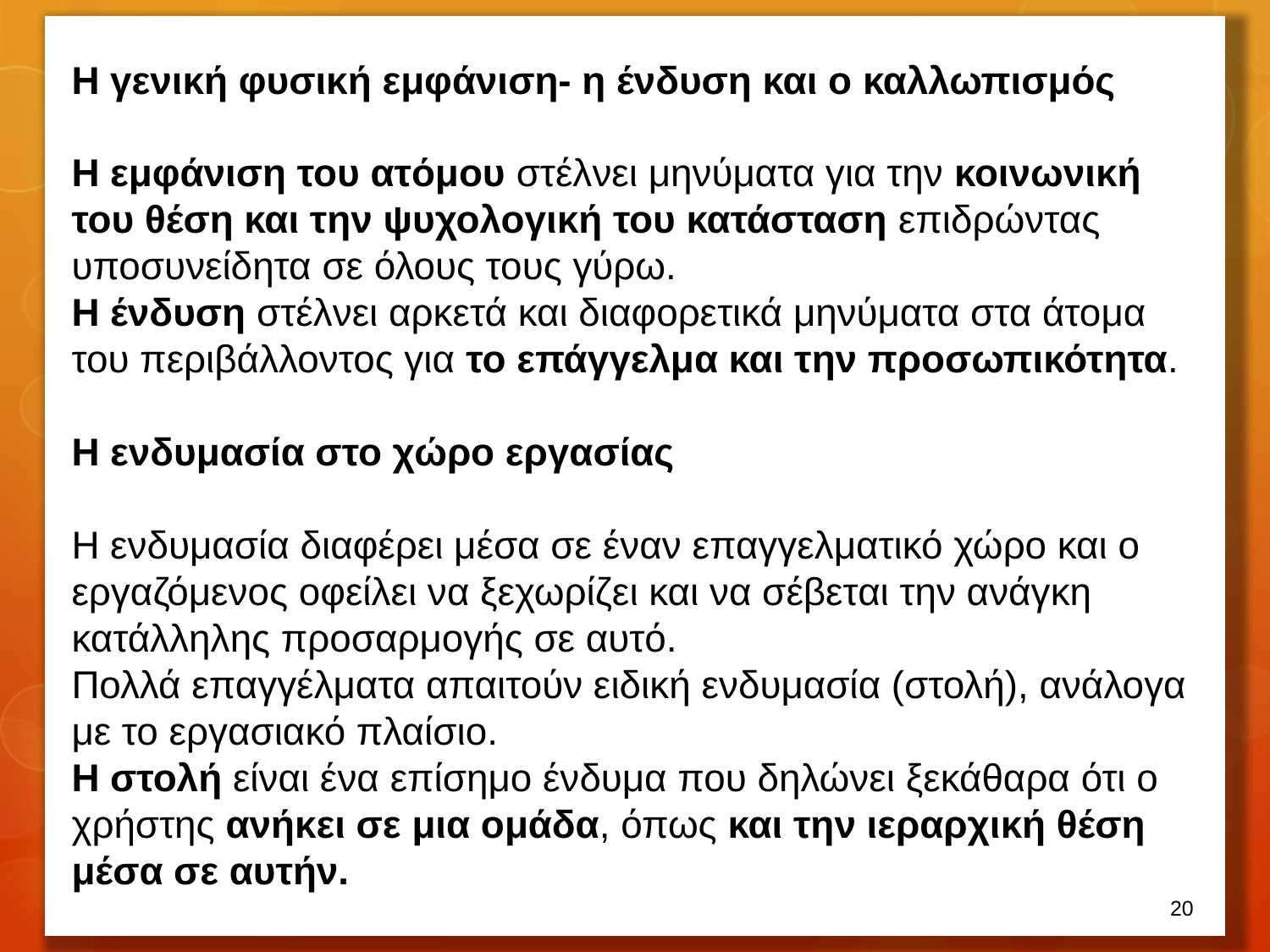

Η γενική φυσική εμφάνιση- η ένδυση και ο καλλωπισμός

Η εμφάνιση του ατόμου στέλνει μηνύματα για την κοινωνική του θέση και την ψυχολογική του κατάσταση επιδρώντας υποσυνείδητα σε όλους τους γύρω.
Η ένδυση στέλνει αρκετά και διαφορετικά μηνύματα στα άτομα του περιβάλλοντος για το επάγγελμα και την προσωπικότητα.

Η ενδυμασία στο χώρο εργασίας

Η ενδυμασία διαφέρει μέσα σε έναν επαγγελματικό χώρο και ο εργαζόμενος οφείλει να ξεχωρίζει και να σέβεται την ανάγκη κατάλληλης προσαρμογής σε αυτό.
Πολλά επαγγέλματα απαιτούν ειδική ενδυμασία (στολή), ανάλογα με το εργασιακό πλαίσιο.
Η στολή είναι ένα επίσημο ένδυμα που δηλώνει ξεκάθαρα ότι ο χρήστης ανήκει σε μια ομάδα, όπως και την ιεραρχική θέση μέσα σε αυτήν.
20